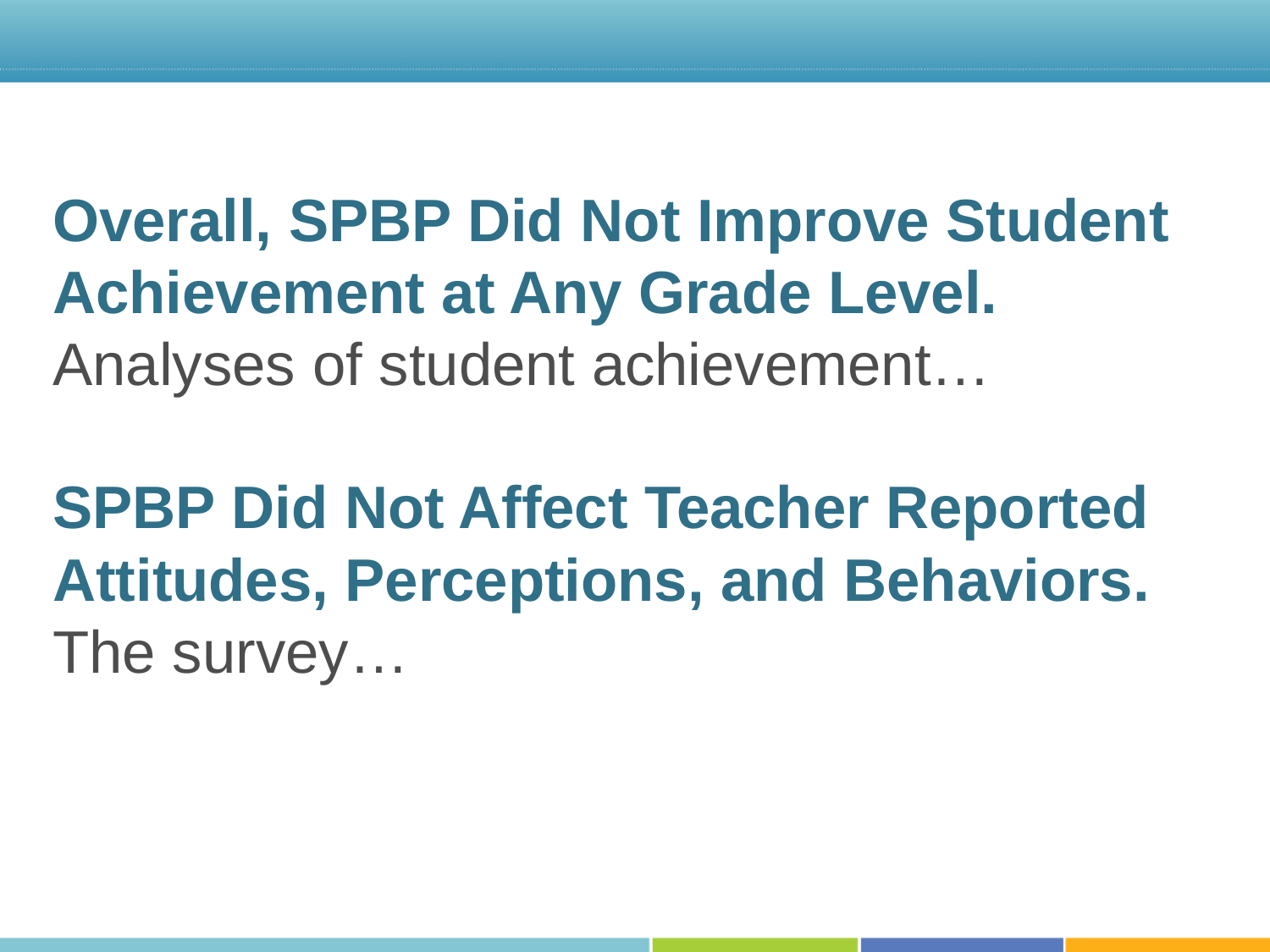

Overall, SPBP Did Not Improve Student Achievement at Any Grade Level. Analyses of student achievement…

SPBP Did Not Affect Teacher Reported Attitudes, Perceptions, and Behaviors. The survey…